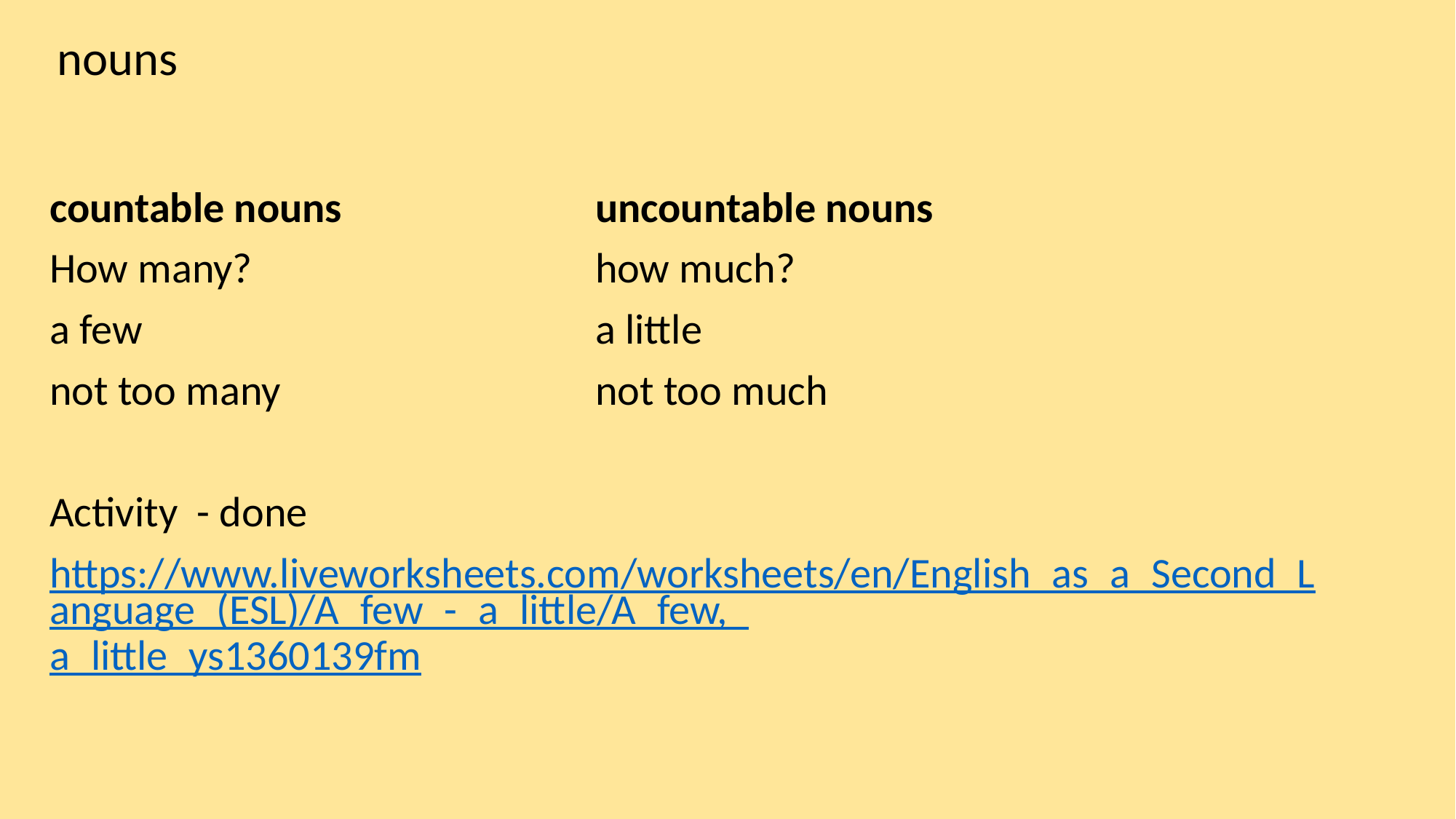

nouns

countable nouns       		uncountable nouns
How many?				how much?
a few					a little
not too many			not too much

Activity  - done
https://www.liveworksheets.com/worksheets/en/English_as_a_Second_Language_(ESL)/A_few_-_a_little/A_few,_a_little_ys1360139fm